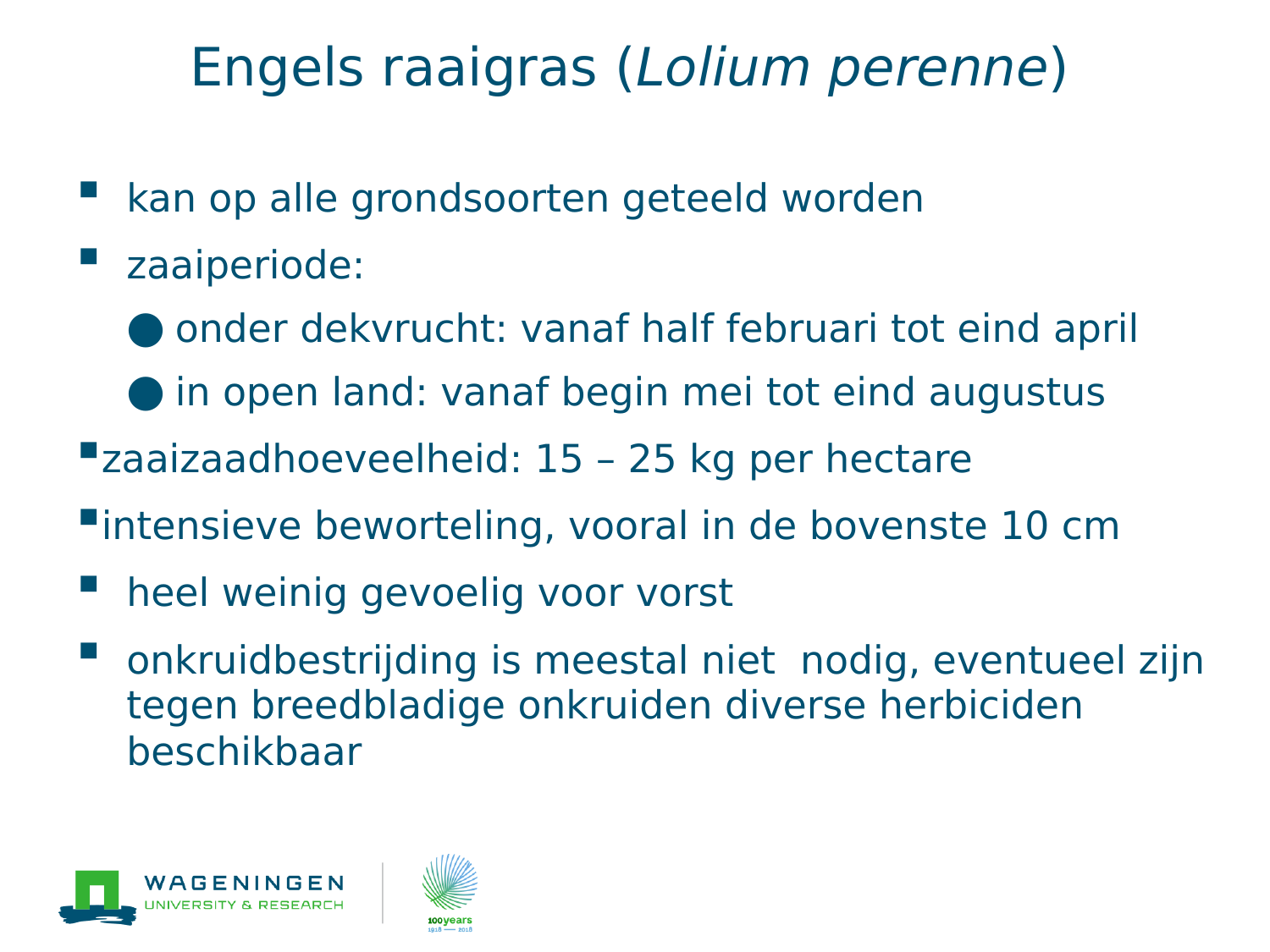

# Engels raaigras (Lolium perenne)
kan op alle grondsoorten geteeld worden
zaaiperiode:
onder dekvrucht: vanaf half februari tot eind april
in open land: vanaf begin mei tot eind augustus
zaaizaadhoeveelheid: 15 – 25 kg per hectare
intensieve beworteling, vooral in de bovenste 10 cm
heel weinig gevoelig voor vorst
onkruidbestrijding is meestal niet  nodig, eventueel zijn tegen breedbladige onkruiden diverse herbiciden beschikbaar